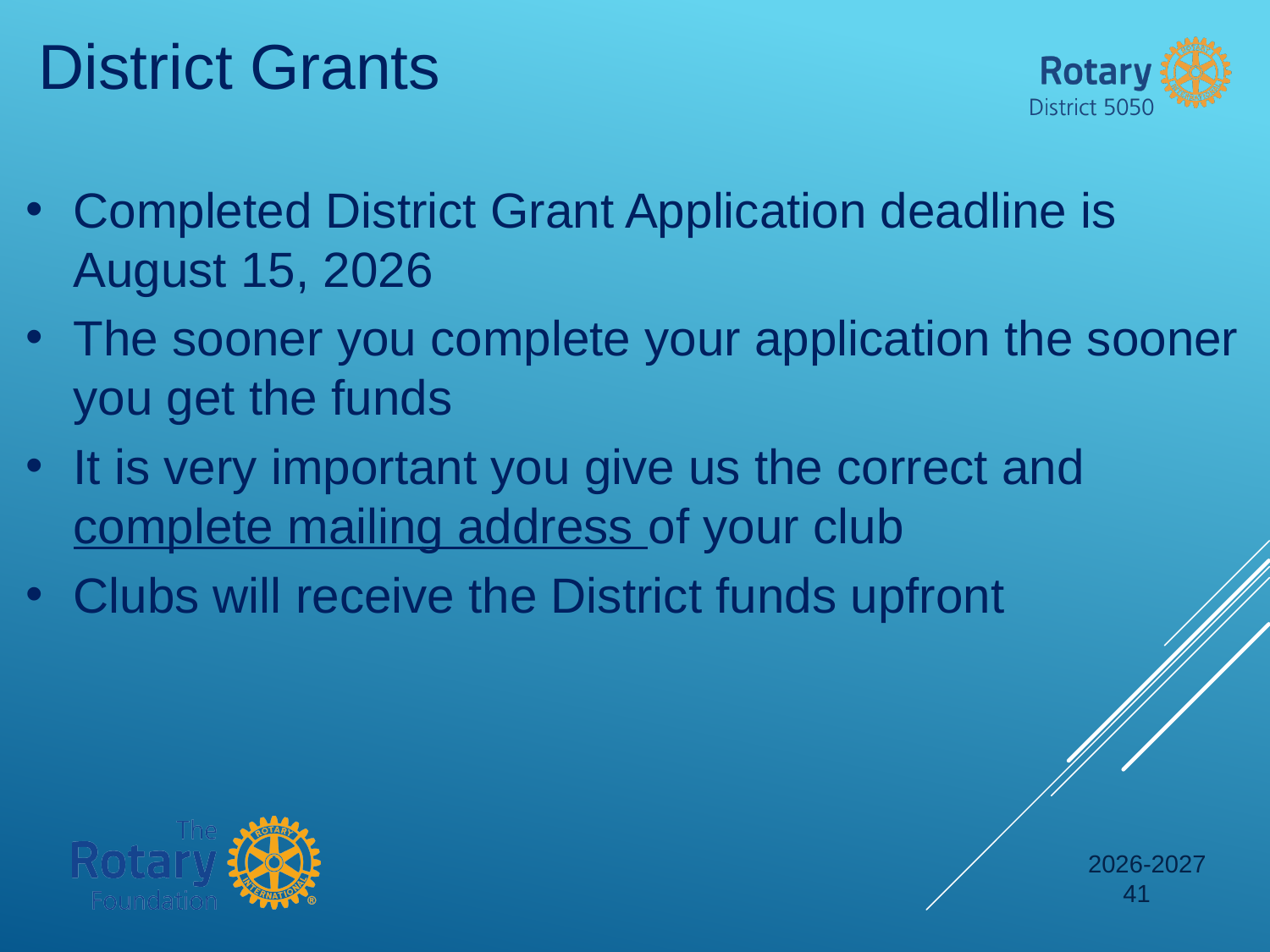

District Grants
Completed District Grant Application deadline is August 15, 2026
The sooner you complete your application the sooner you get the funds
It is very important you give us the correct and complete mailing address of your club
Clubs will receive the District funds upfront